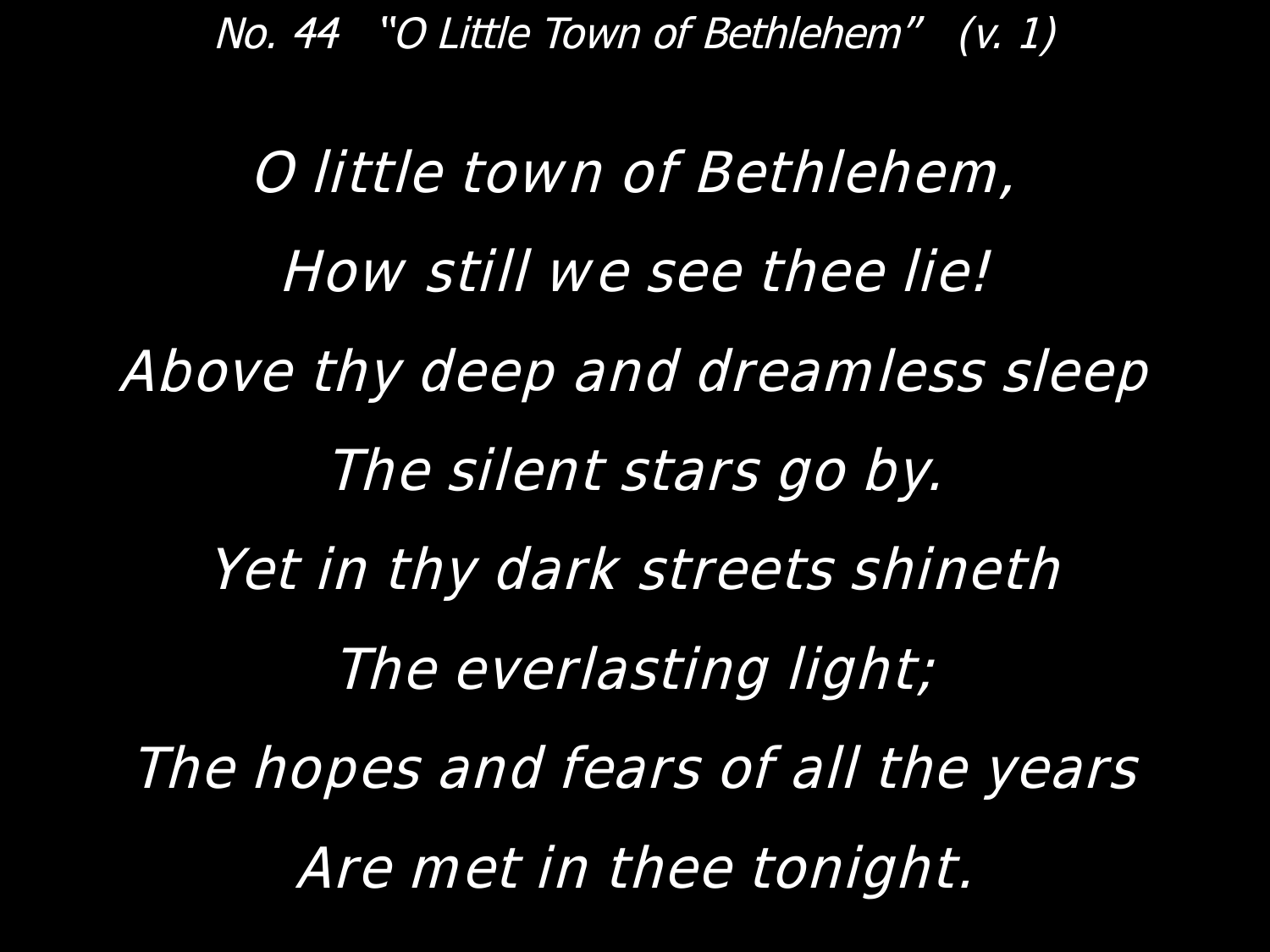

No. 44   “O Little Town of Bethlehem”   (v. 1)

O little town of Bethlehem,
How still we see thee lie!
Above thy deep and dreamless sleep
The silent stars go by.
Yet in thy dark streets shineth
The everlasting light;
The hopes and fears of all the years
Are met in thee tonight.